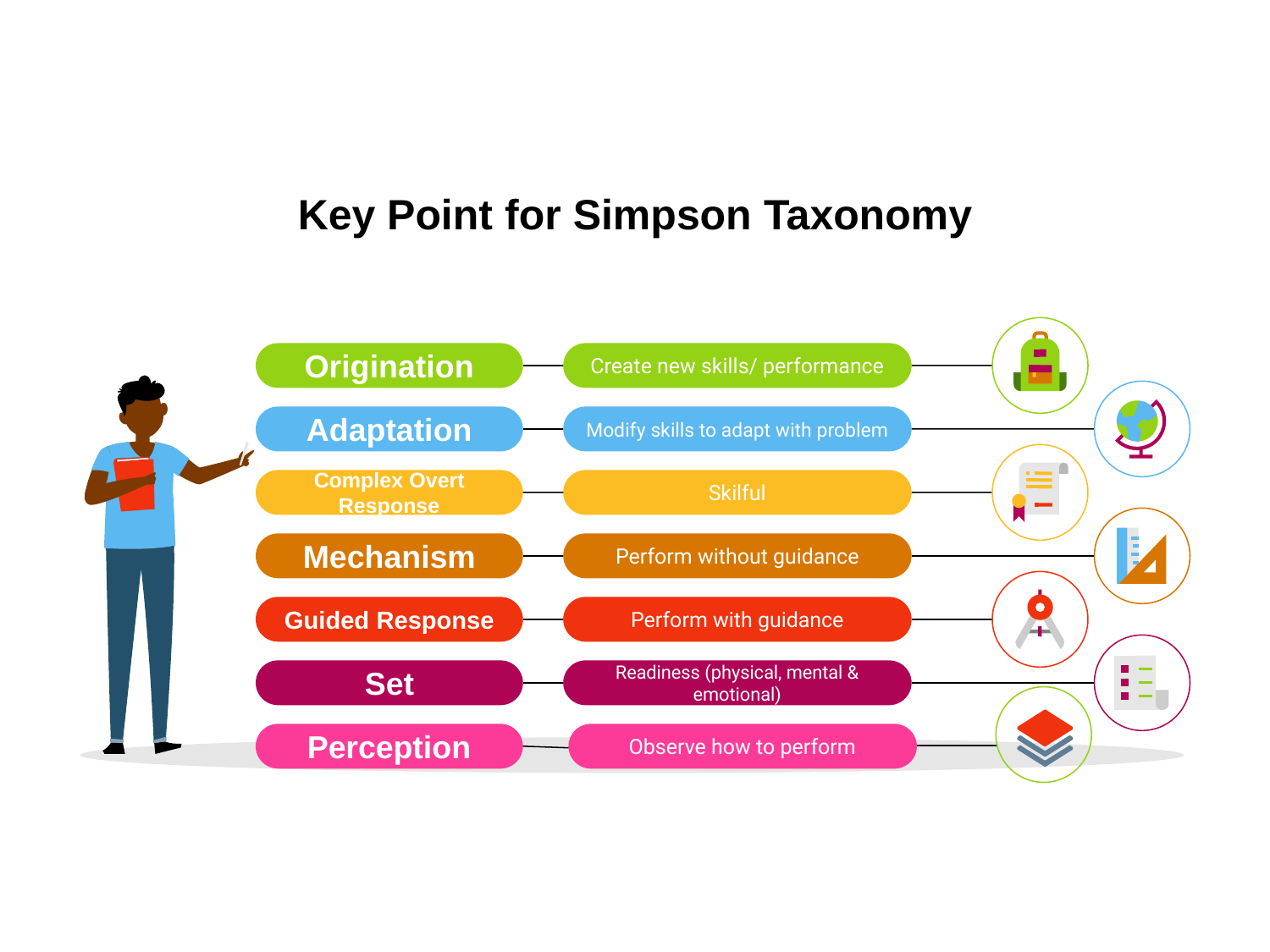

# Key Point for Simpson Taxonomy

Create new skills/ performance
Origination

Modify skills to adapt with problem
Adaptation

Skilful
Complex Overt Response

Perform without guidance
Mechanism

Perform with guidance
Guided Response

Set
Readiness (physical, mental & emotional)

Perception
Observe how to perform